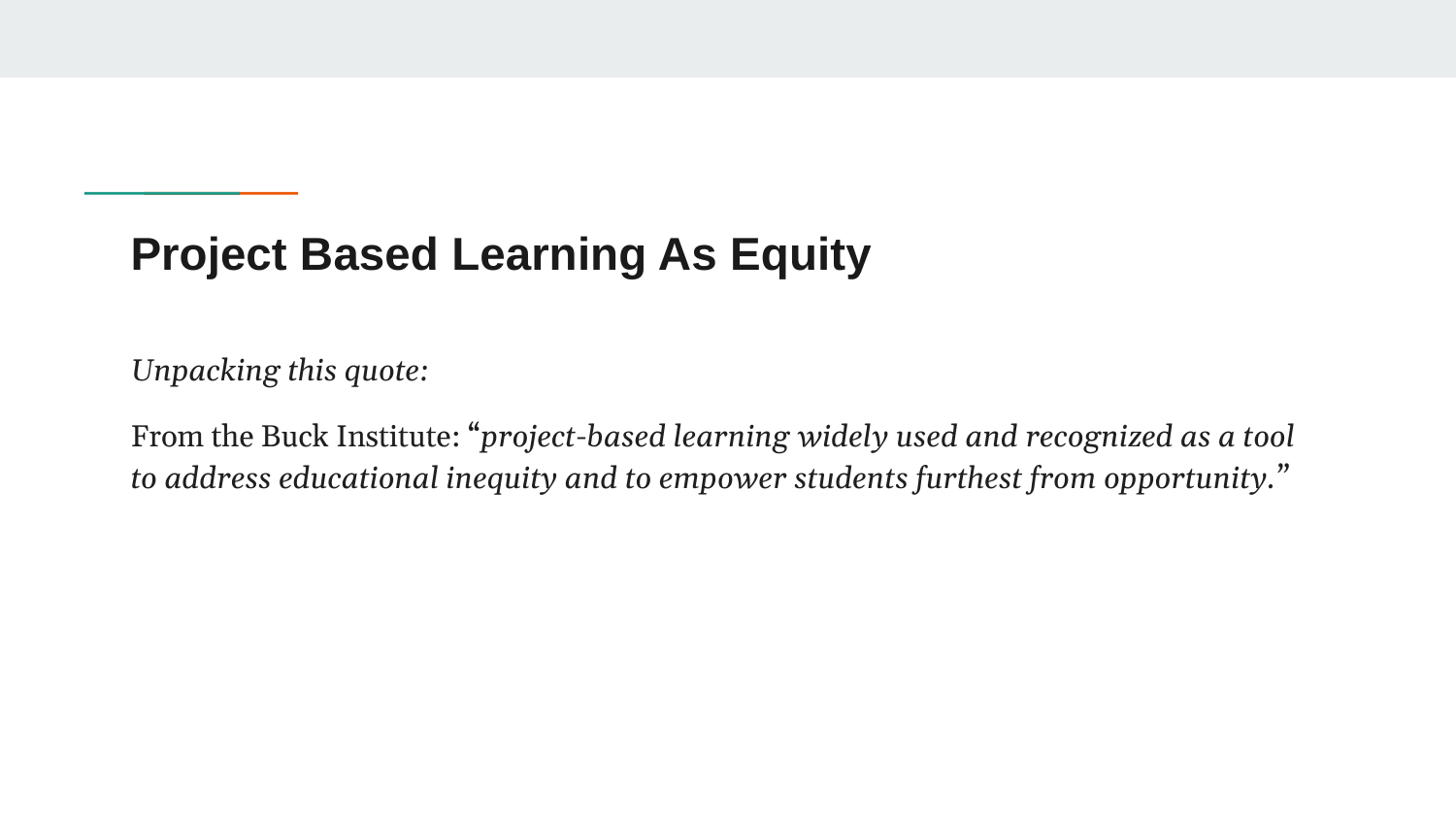

# Project Based Learning As Equity
Unpacking this quote:
From the Buck Institute: “project-based learning widely used and recognized as a tool to address educational inequity and to empower students furthest from opportunity.”